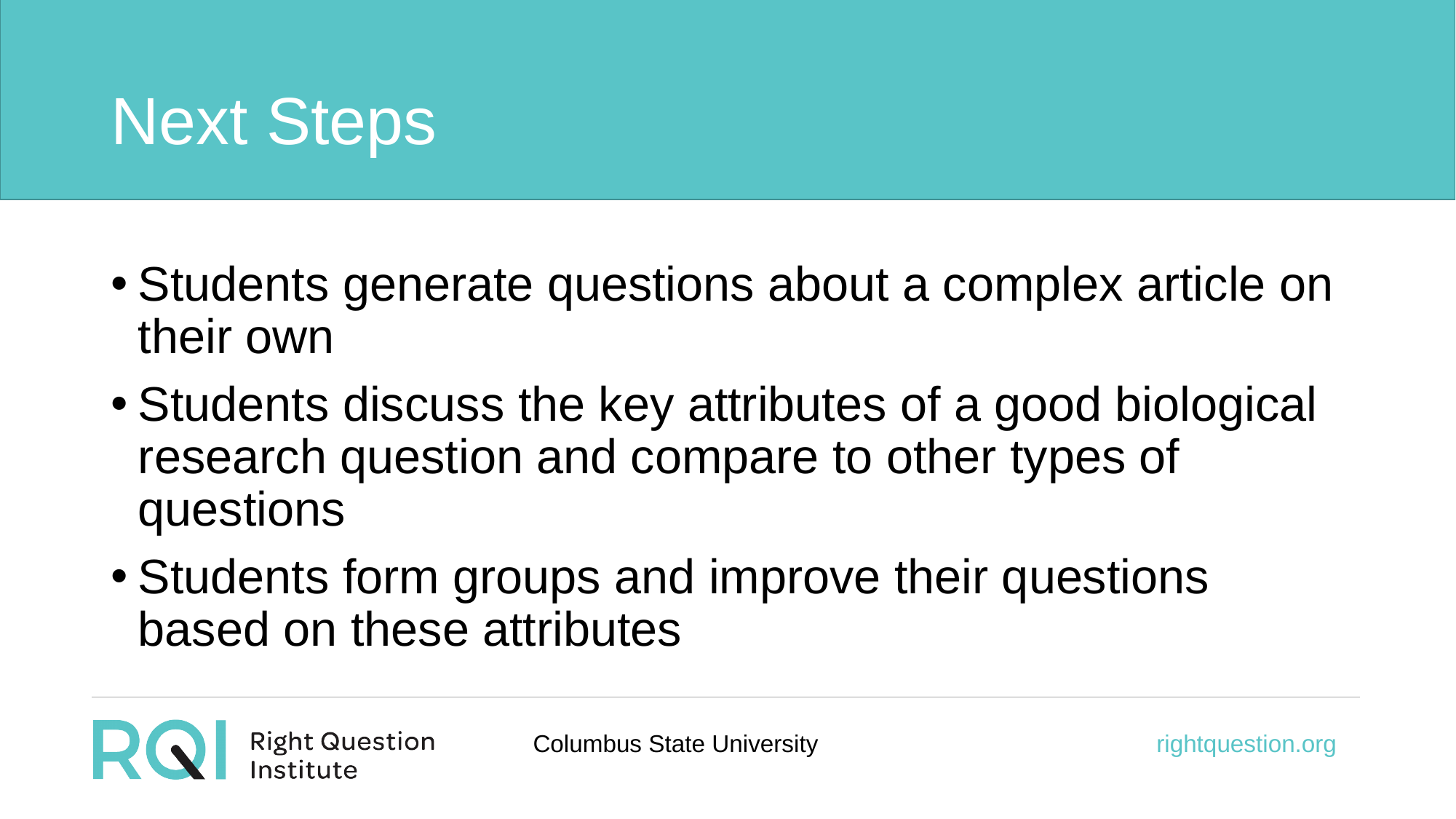

# Next Steps
Students generate questions about a complex article on their own
Students discuss the key attributes of a good biological research question and compare to other types of questions
Students form groups and improve their questions based on these attributes